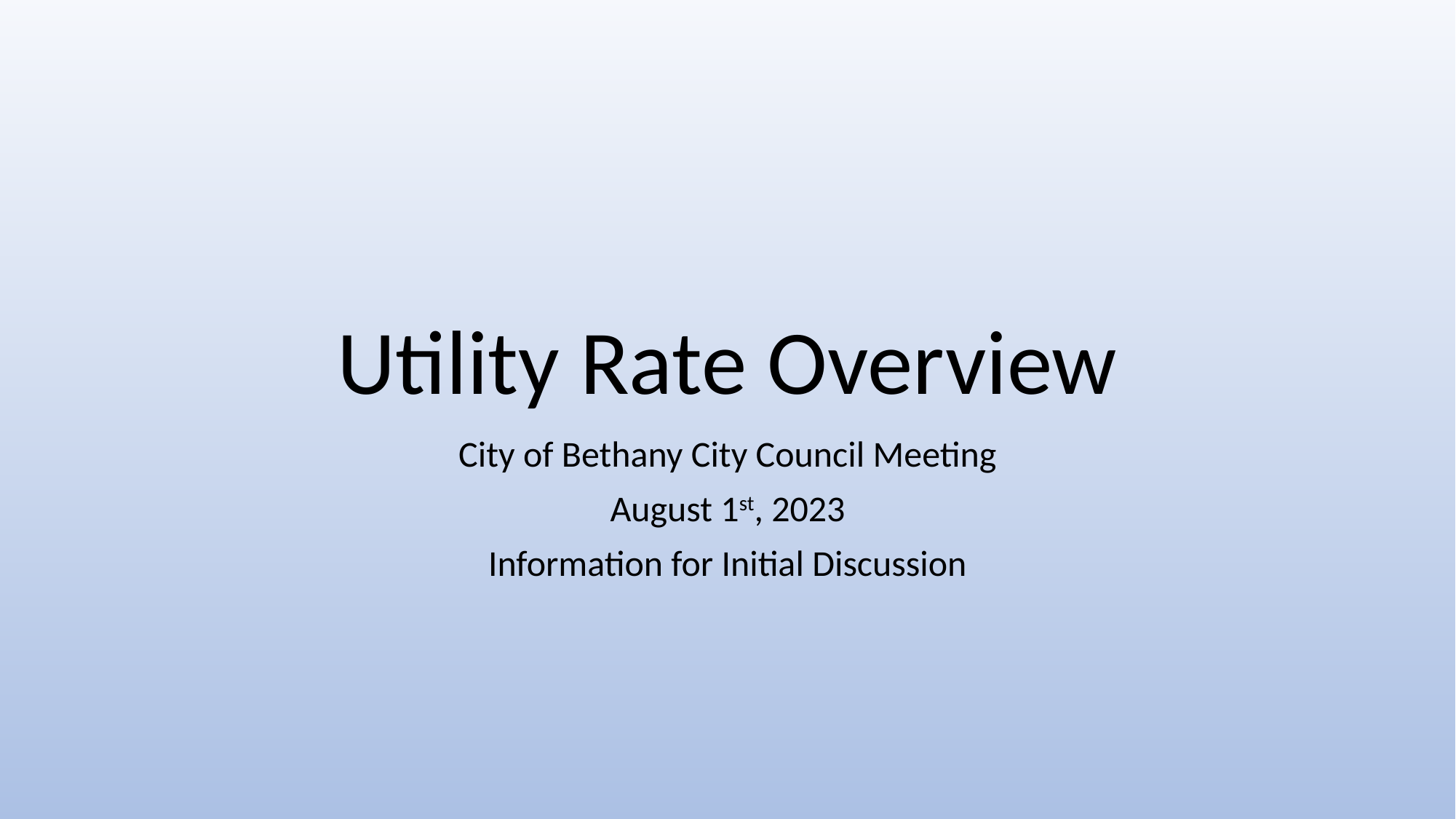

# Utility Rate Overview
City of Bethany City Council Meeting
August 1st, 2023
Information for Initial Discussion